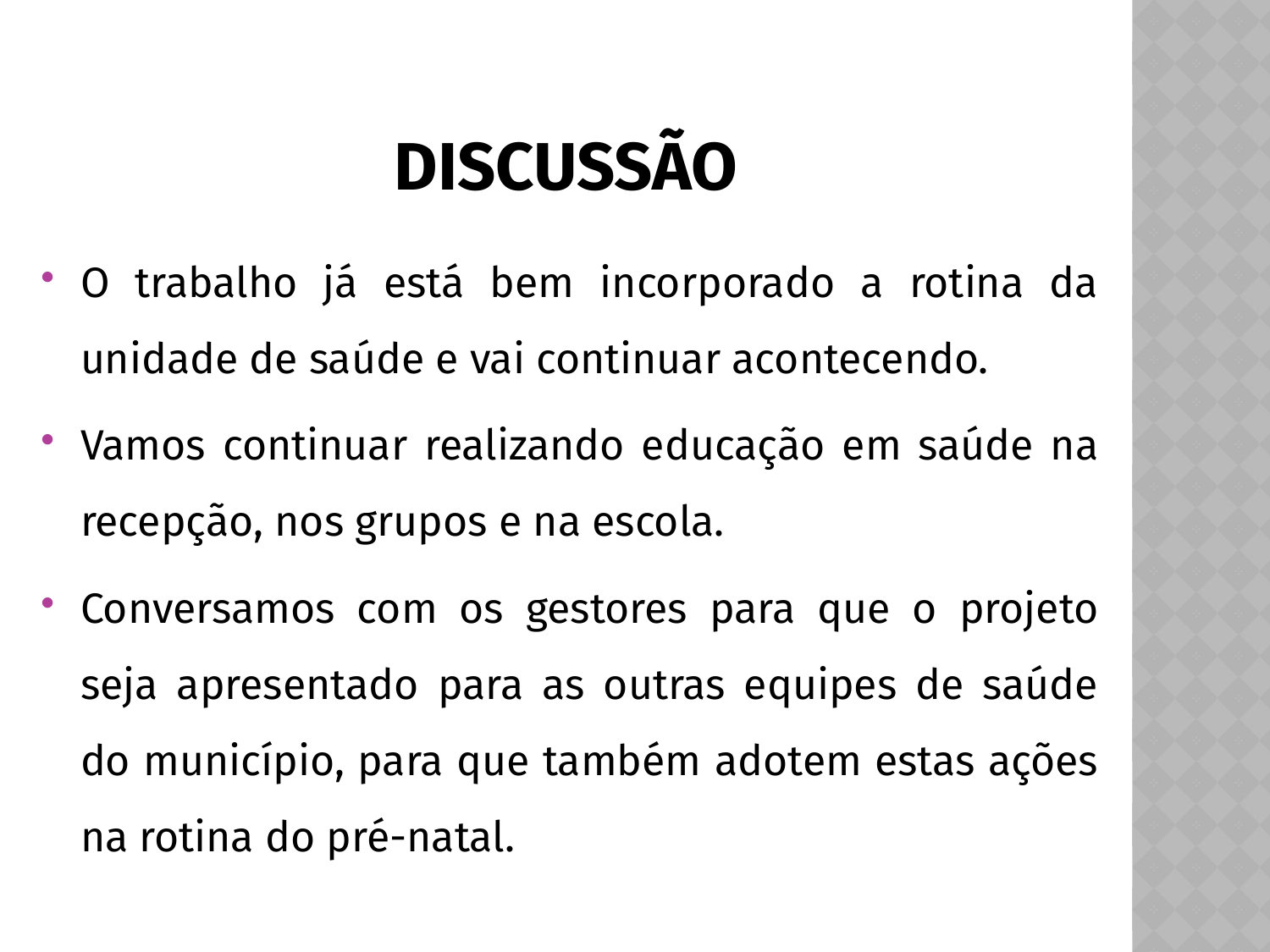

# discussão
O trabalho já está bem incorporado a rotina da unidade de saúde e vai continuar acontecendo.
Vamos continuar realizando educação em saúde na recepção, nos grupos e na escola.
Conversamos com os gestores para que o projeto seja apresentado para as outras equipes de saúde do município, para que também adotem estas ações na rotina do pré-natal.